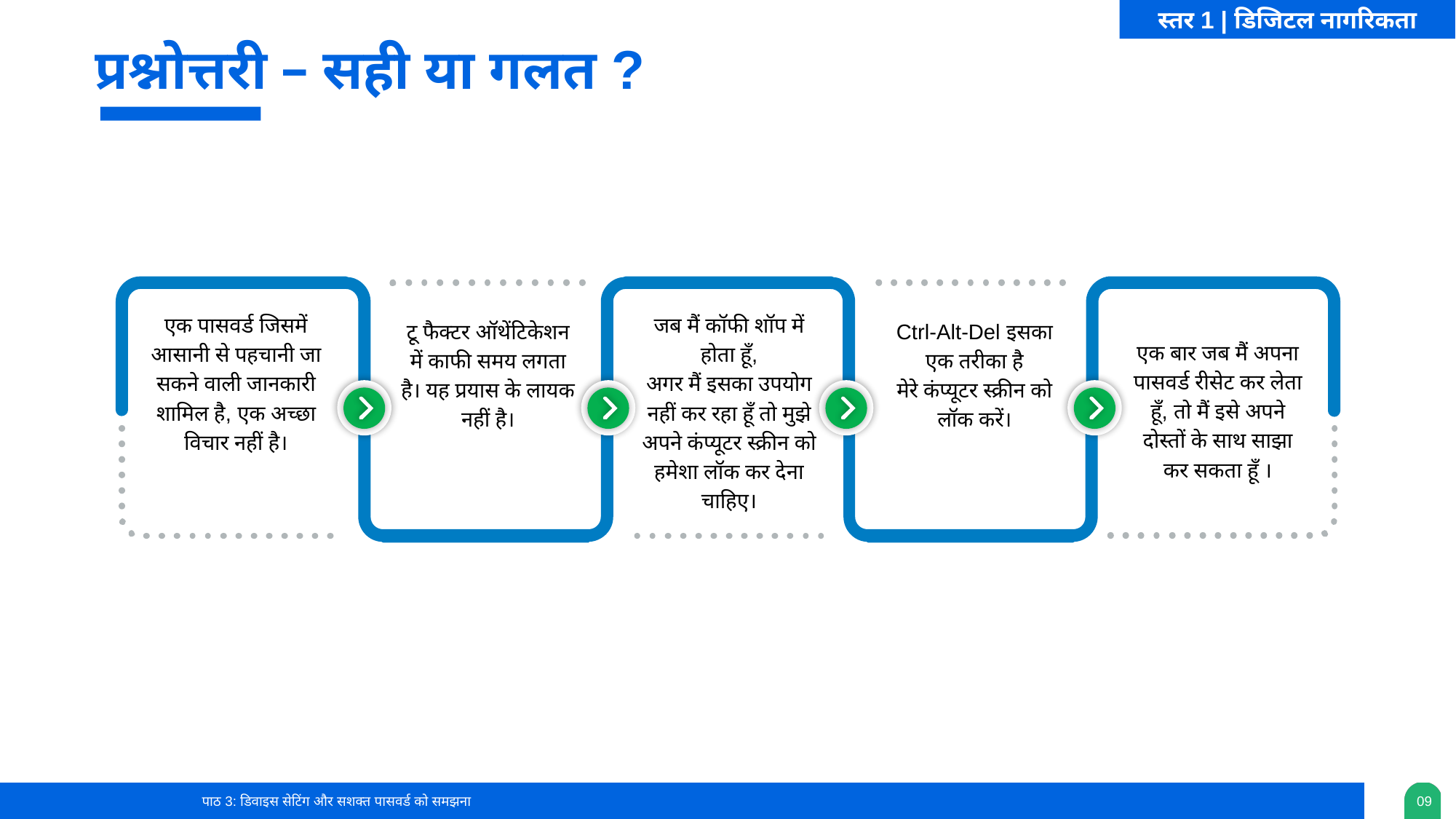

स्तर 1 | डिजिटल नागरिकता
प्रश्नोत्तरी – सही या गलत ?

एक पासवर्ड जिसमें आसानी से पहचानी जा सकने वाली जानकारी शामिल है, एक अच्छा विचार नहीं है।
जब मैं कॉफी शॉप में होता हूँ,
अगर मैं इसका उपयोग नहीं कर रहा हूँ तो मुझे अपने कंप्यूटर स्क्रीन को हमेशा लॉक कर देना चाहिए।
टू फैक्टर ऑथेंटिकेशन में काफी समय लगता है। यह प्रयास के लायक नहीं है।
Ctrl-Alt-Del इसका एक तरीका है
मेरे कंप्यूटर स्क्रीन को लॉक करें।
एक बार जब मैं अपना पासवर्ड रीसेट कर लेता हूँ, तो मैं इसे अपने दोस्तों के साथ साझा कर सकता हूँ ।

पाठ 3: डिवाइस सेटिंग और सशक्त पासवर्ड को समझना
09